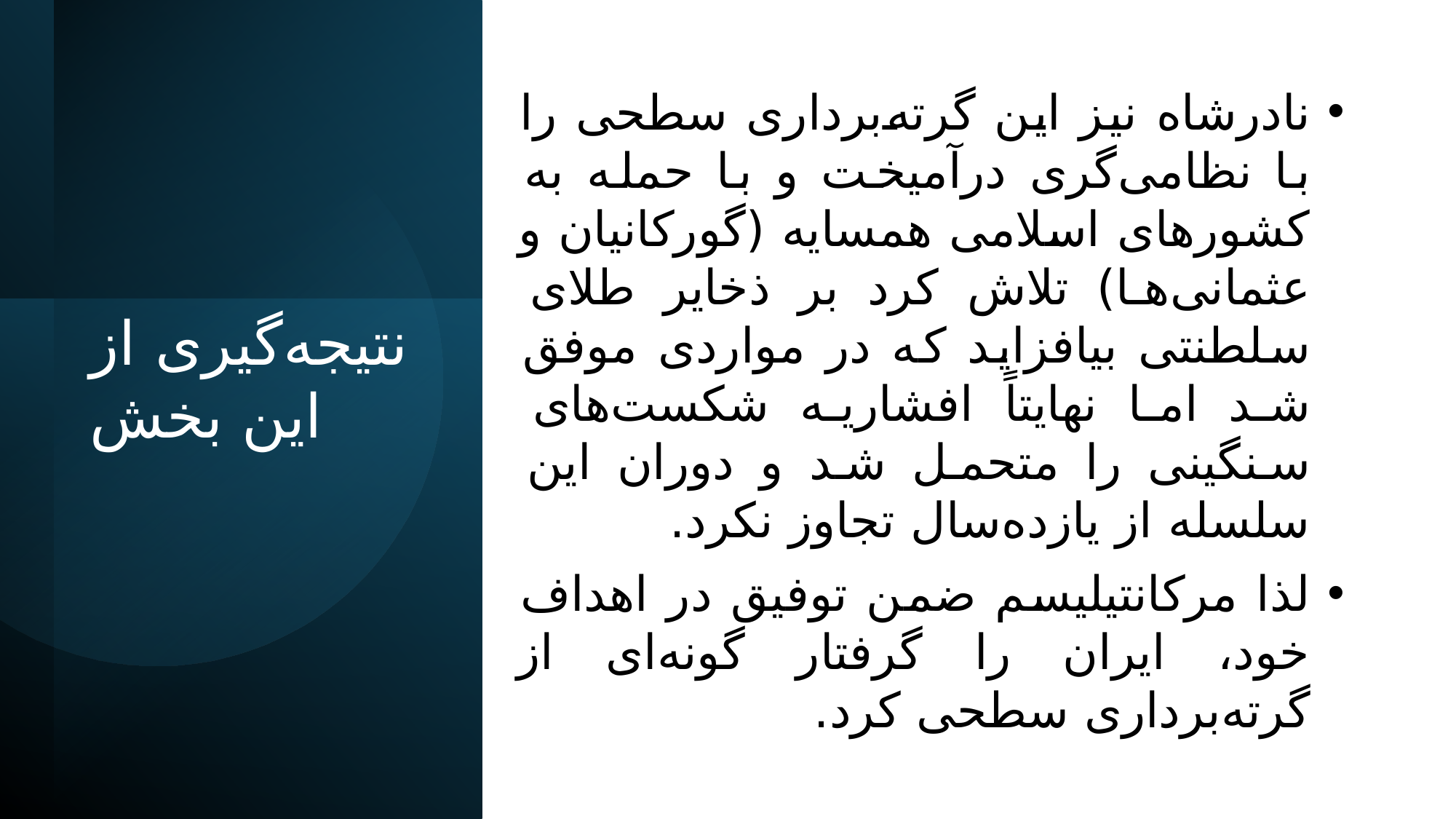

نادرشاه نیز این گرته‌برداری سطحی را با نظامی‌گری درآمیخت و با حمله به کشورهای اسلامی همسایه (گورکانیان و عثمانی‌ها) تلاش کرد بر ذخایر طلای سلطنتی بیافزاید که در مواردی موفق شد اما نهایتاً افشاریه شکست‌های سنگینی را متحمل شد و دوران این سلسله از یازده‌سال تجاوز نکرد.
لذا مرکانتیلیسم ضمن توفیق در اهداف خود، ایران را گرفتار گونه‌ای از گرته‌برداری سطحی کرد.

# نتیجه‌گیری از این بخش